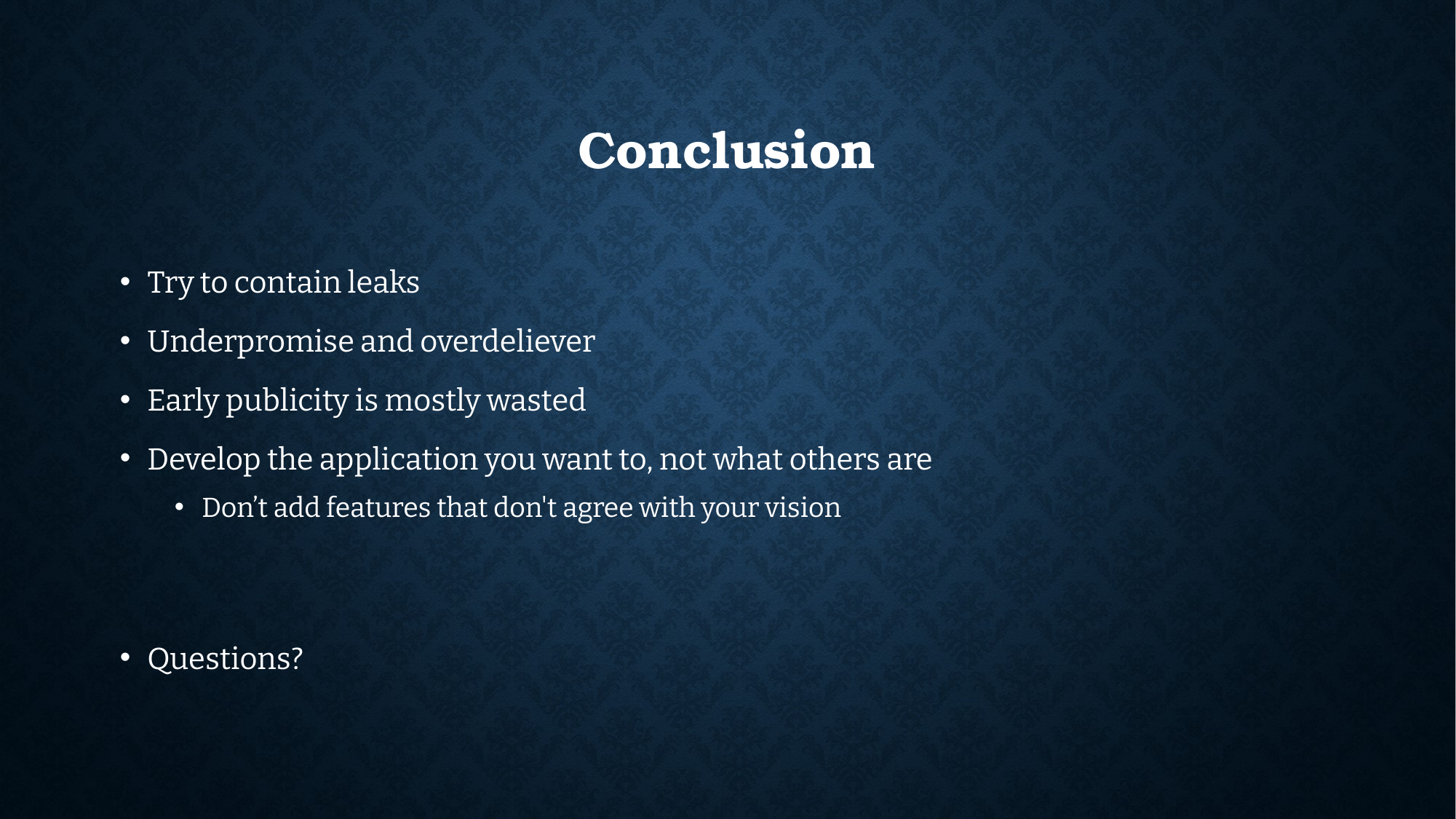

Conclusion
Try to contain leaks
Underpromise and overdeliever
Early publicity is mostly wasted
Develop the application you want to, not what others are
Don’t add features that don't agree with your vision

Questions?